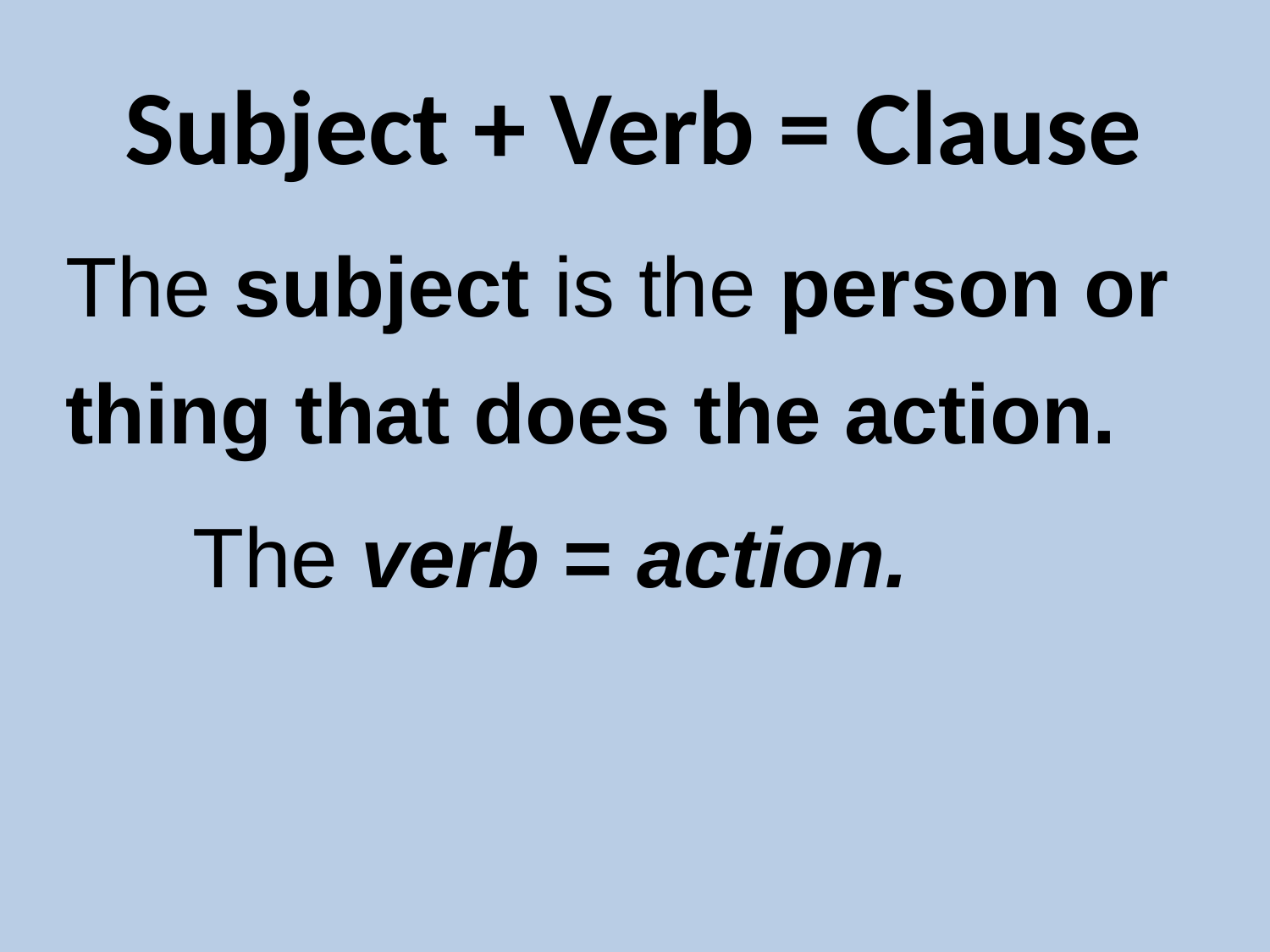

Subject + Verb = Clause
The subject is the person or thing that does the action.
	The verb = action.